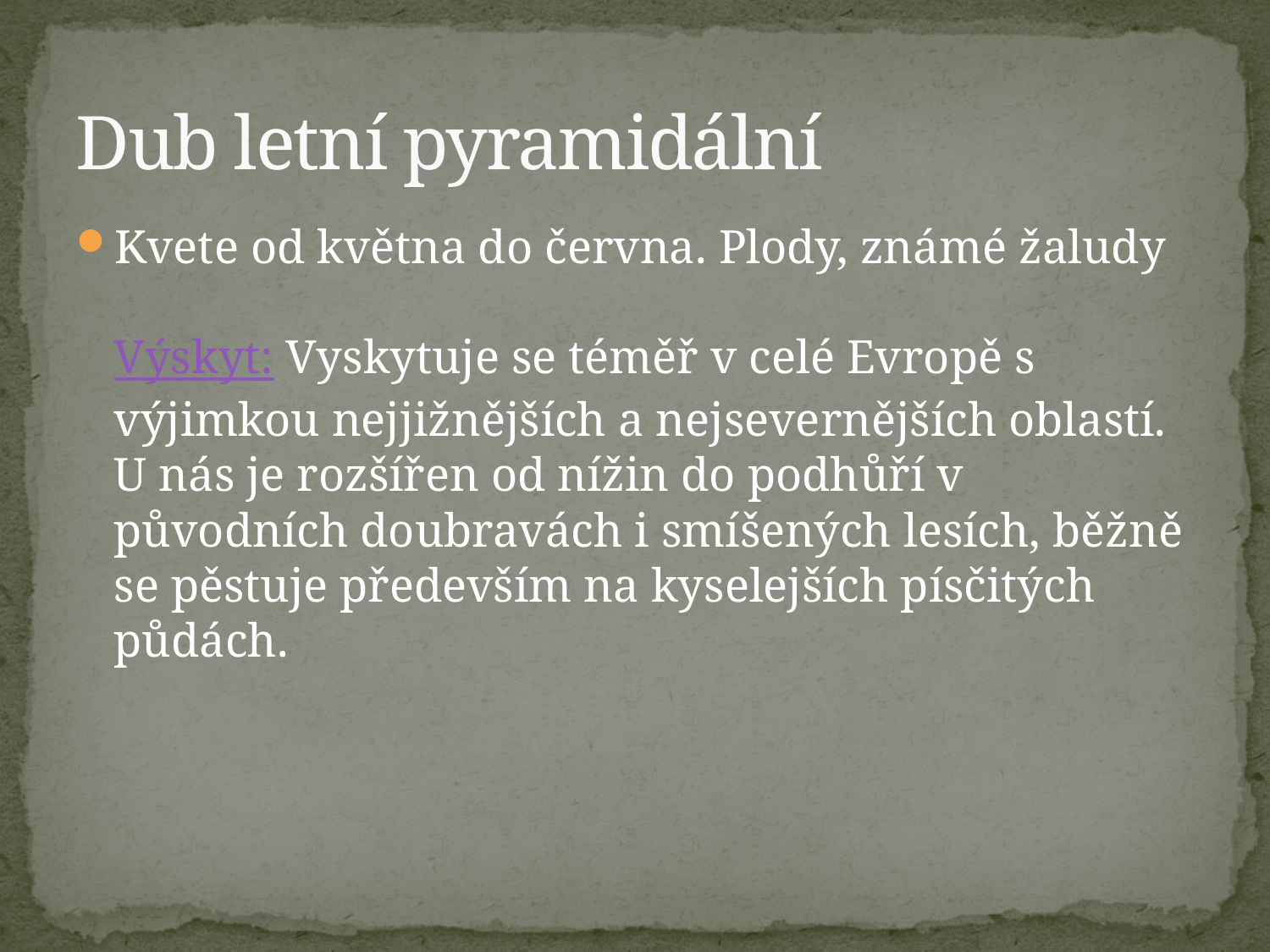

# Dub letní pyramidální
Kvete od května do června. Plody, známé žaludy
Výskyt: Vyskytuje se téměř v celé Evropě s výjimkou nejjižnějších a nejsevernějších oblastí. U nás je rozšířen od nížin do podhůří v původních doubravách i smíšených lesích, běžně se pěstuje především na kyselejších písčitých půdách.